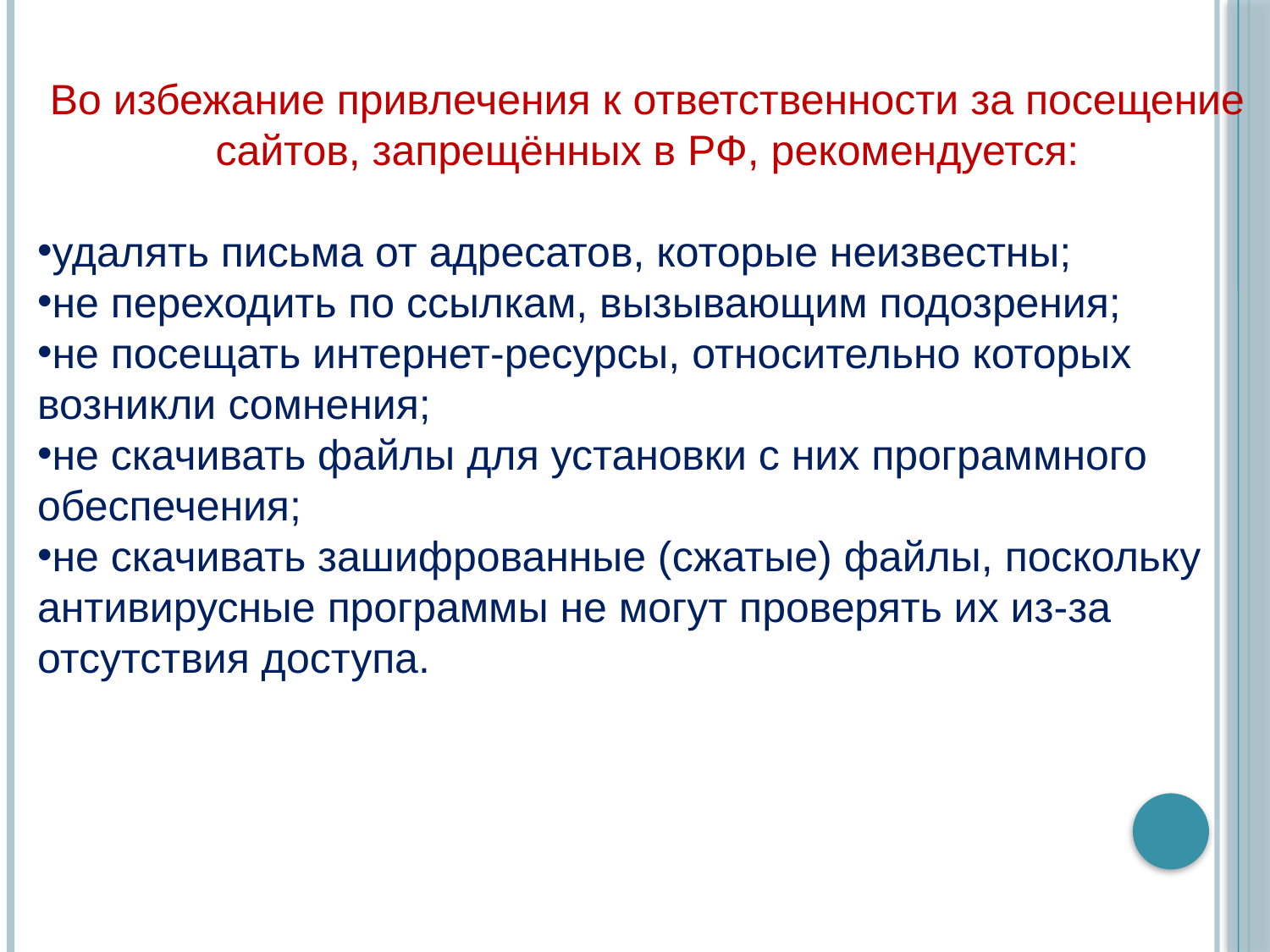

Во избежание привлечения к ответственности за посещение сайтов, запрещённых в РФ, рекомендуется:

удалять письма от адресатов, которые неизвестны;
не переходить по ссылкам, вызывающим подозрения;
не посещать интернет-ресурсы, относительно которых возникли сомнения;
не скачивать файлы для установки с них программного обеспечения;
не скачивать зашифрованные (сжатые) файлы, поскольку антивирусные программы не могут проверять их из-за отсутствия доступа.